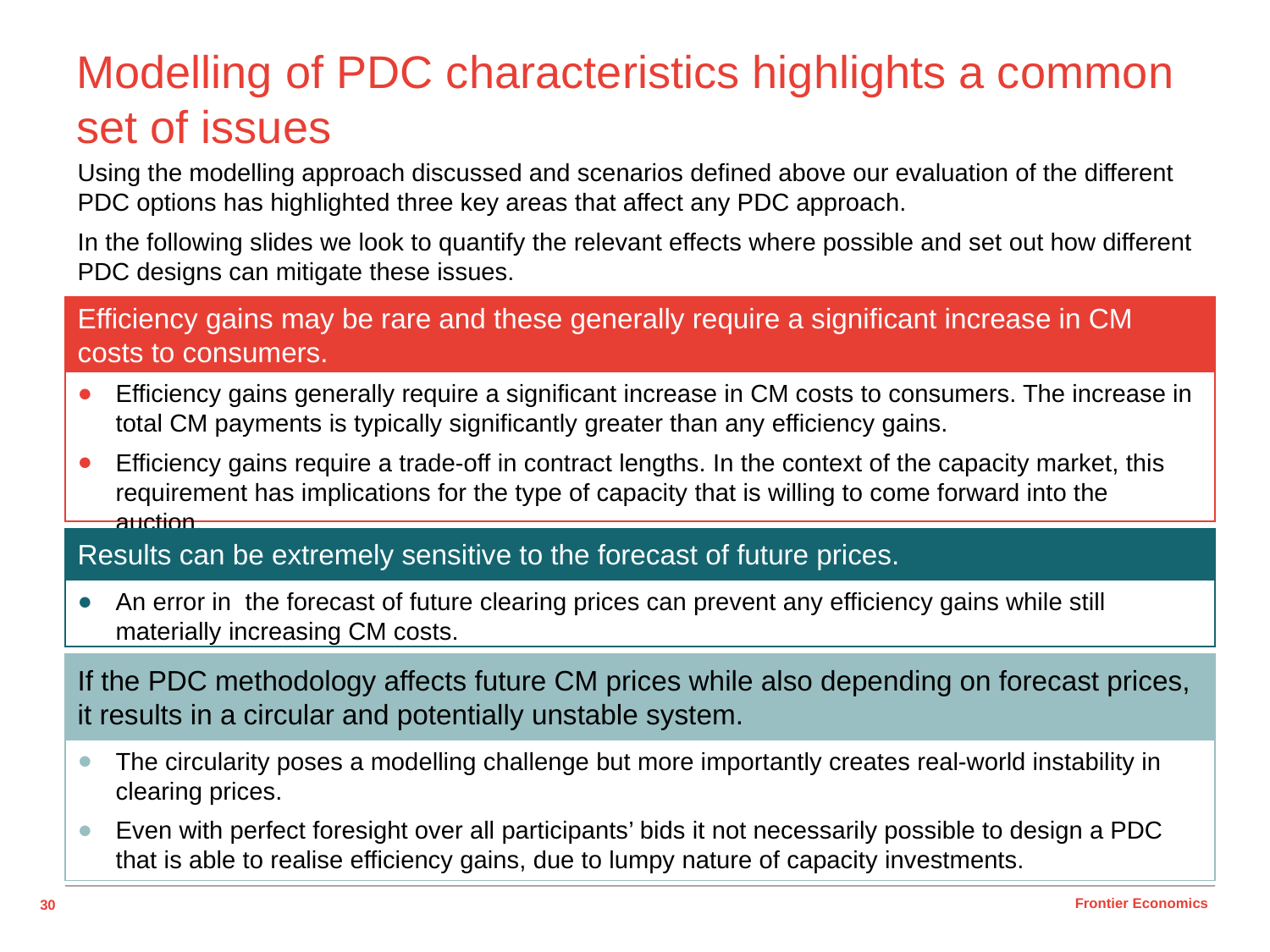

# Modelling of PDC characteristics highlights a common set of issues
Using the modelling approach discussed and scenarios defined above our evaluation of the different PDC options has highlighted three key areas that affect any PDC approach.
In the following slides we look to quantify the relevant effects where possible and set out how different PDC designs can mitigate these issues.
Efficiency gains may be rare and these generally require a significant increase in CM costs to consumers.
Efficiency gains generally require a significant increase in CM costs to consumers. The increase in total CM payments is typically significantly greater than any efficiency gains.
Efficiency gains require a trade-off in contract lengths. In the context of the capacity market, this requirement has implications for the type of capacity that is willing to come forward into the auction.

Results can be extremely sensitive to the forecast of future prices.
An error in  the forecast of future clearing prices can prevent any efficiency gains while still materially increasing CM costs.

If the PDC methodology affects future CM prices while also depending on forecast prices, it results in a circular and potentially unstable system.
The circularity poses a modelling challenge but more importantly creates real-world instability in clearing prices.
Even with perfect foresight over all participants’ bids it not necessarily possible to design a PDC that is able to realise efficiency gains, due to lumpy nature of capacity investments.